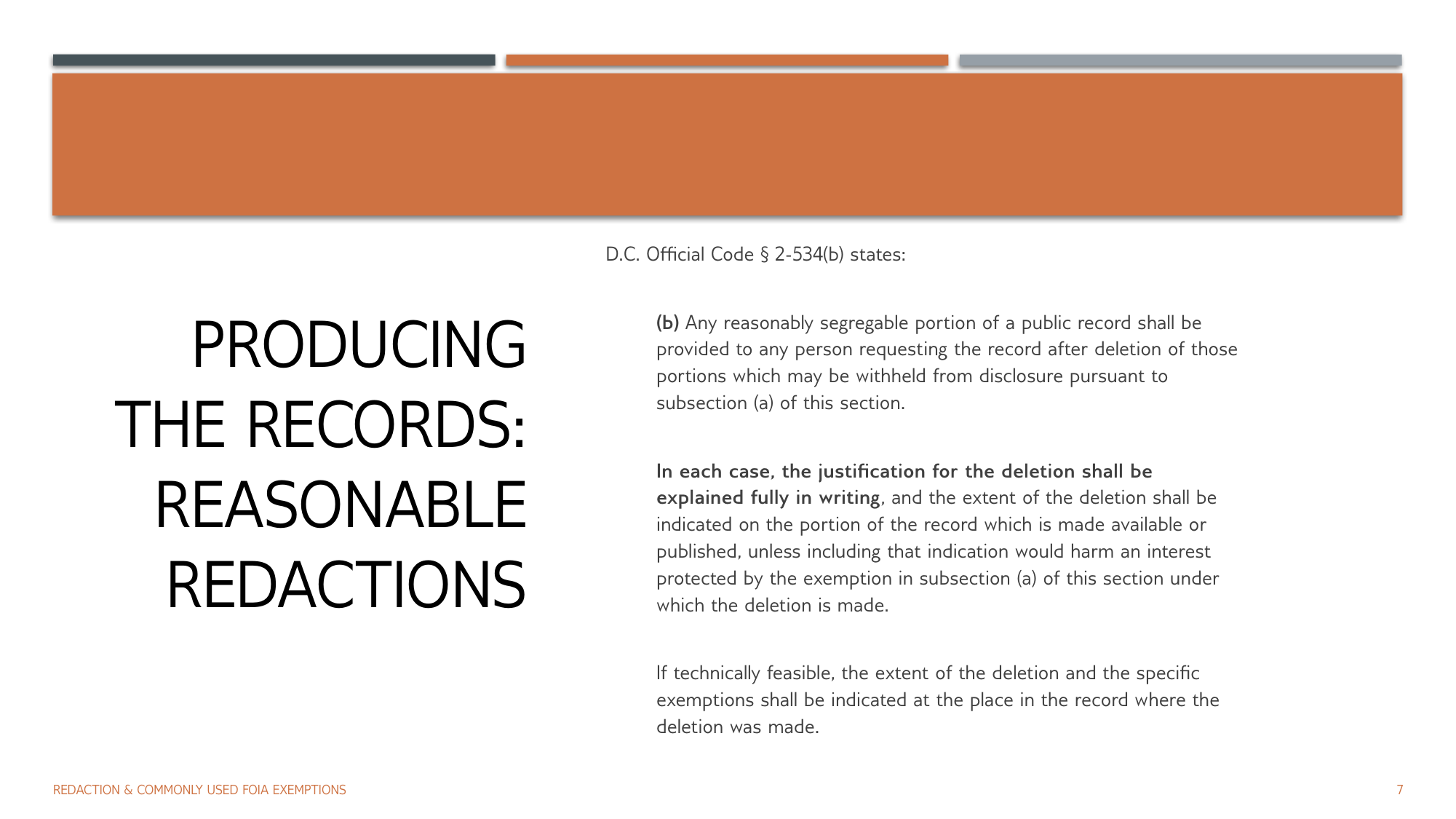

# PRODUCING THE RECORDS: REASONABLE REDACTIONS

D.C. Official Code § 2-534(b) states:

(b) Any reasonably segregable portion of a public record shall be provided to any person requesting the record after deletion of those portions which may be withheld from disclosure pursuant to subsection (a) of this section.

In each case, the justification for the deletion shall be explained fully in writing, and the extent of the deletion shall be indicated on the portion of the record which is made available or published, unless including that indication would harm an interest protected by the exemption in subsection (a) of this section under which the deletion is made.

If technically feasible, the extent of the deletion and the specific exemptions shall be indicated at the place in the record where the deletion was made.

REDACTION & COMMONLY USED FOIA EXEMPTIONS
7